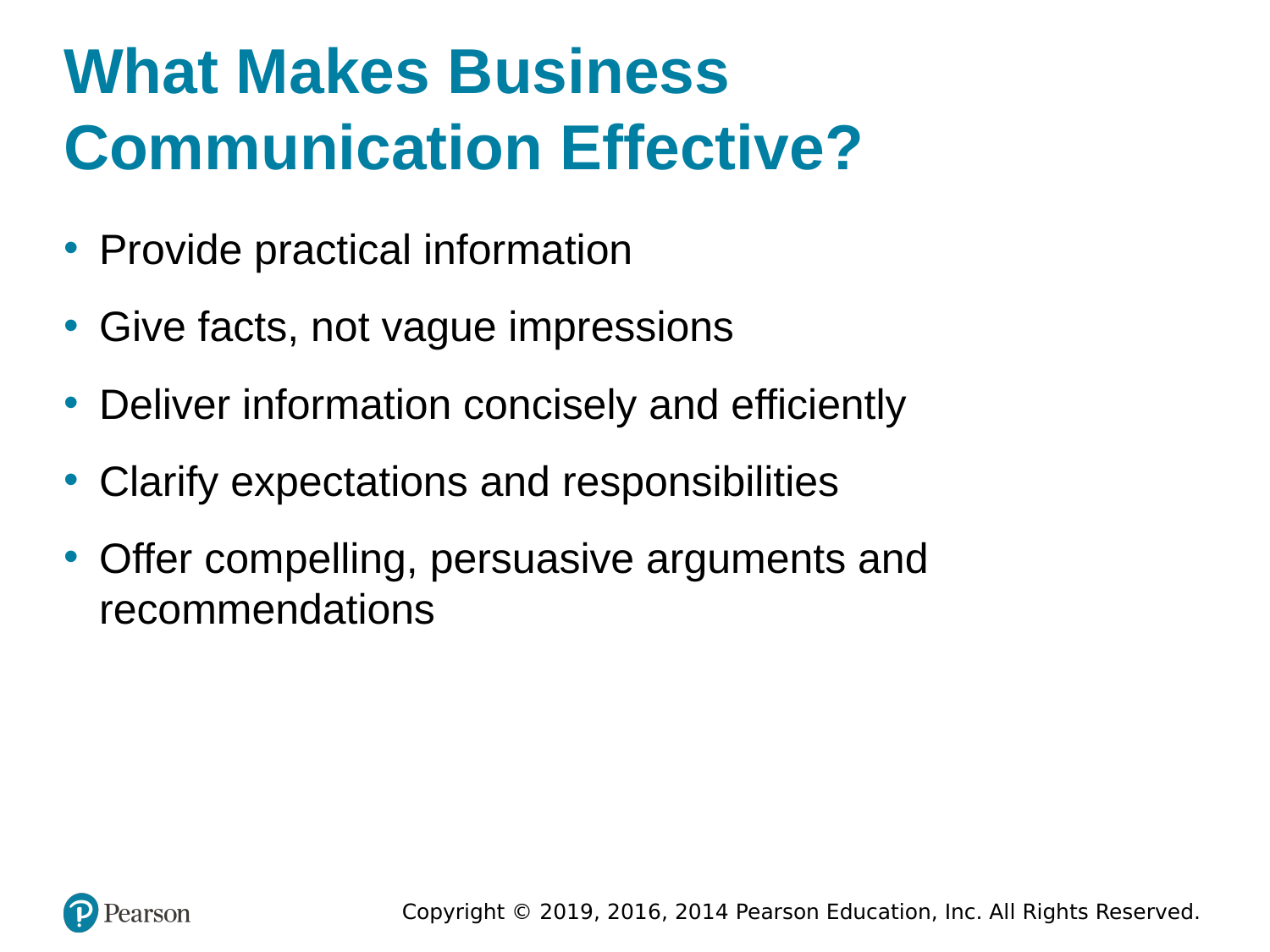

# What Makes Business Communication Effective?
Provide practical information
Give facts, not vague impressions
Deliver information concisely and efficiently
Clarify expectations and responsibilities
Offer compelling, persuasive arguments and recommendations